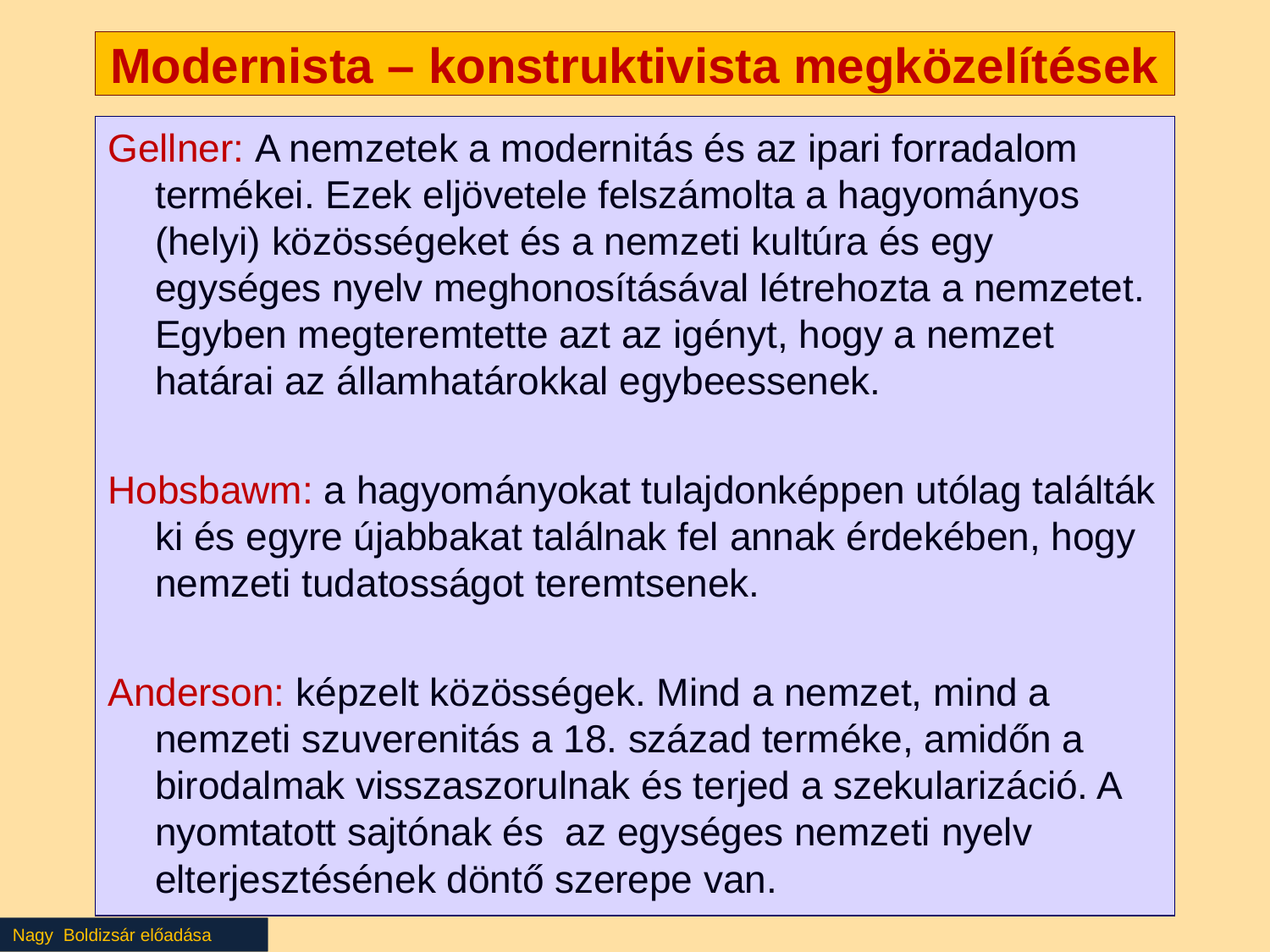

# Modernista – konstruktivista megközelítések
Gellner: A nemzetek a modernitás és az ipari forradalom  termékei. Ezek eljövetele felszámolta a hagyományos (helyi) közösségeket és a nemzeti kultúra és egy egységes nyelv meghonosításával létrehozta a nemzetet. Egyben megteremtette azt az igényt, hogy a nemzet határai az államhatárokkal egybeessenek.

Hobsbawm: a hagyományokat tulajdonképpen utólag találták ki és egyre újabbakat találnak fel annak érdekében, hogy nemzeti tudatosságot teremtsenek.

Anderson: képzelt közösségek. Mind a nemzet, mind a nemzeti szuverenitás a 18. század terméke, amidőn a birodalmak visszaszorulnak és terjed a szekularizáció. A nyomtatott sajtónak és  az egységes nemzeti nyelv elterjesztésének döntő szerepe van.